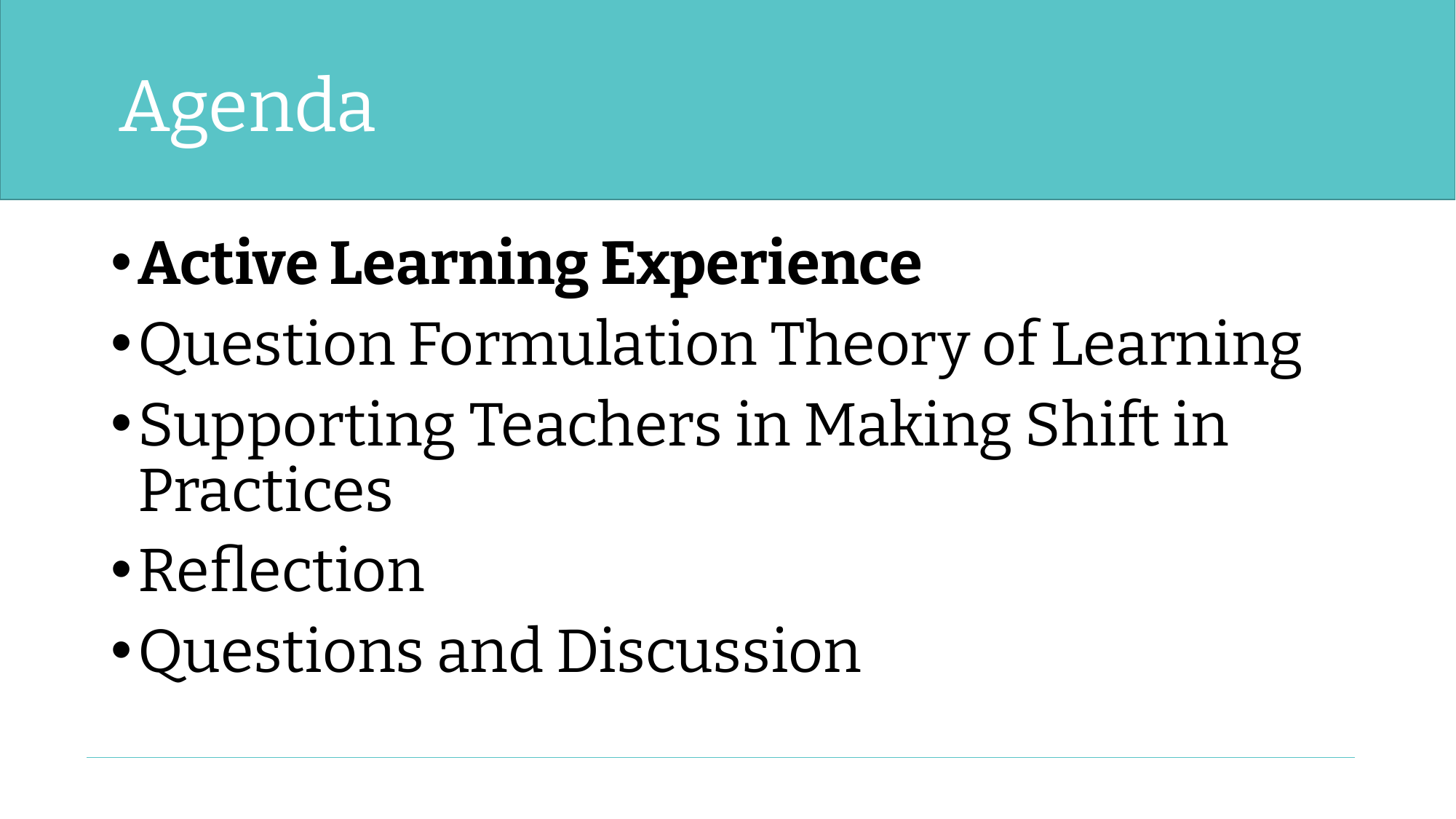

# Agenda
Active Learning Experience
Question Formulation Theory of Learning
Supporting Teachers in Making Shift in Practices
Reflection
Questions and Discussion